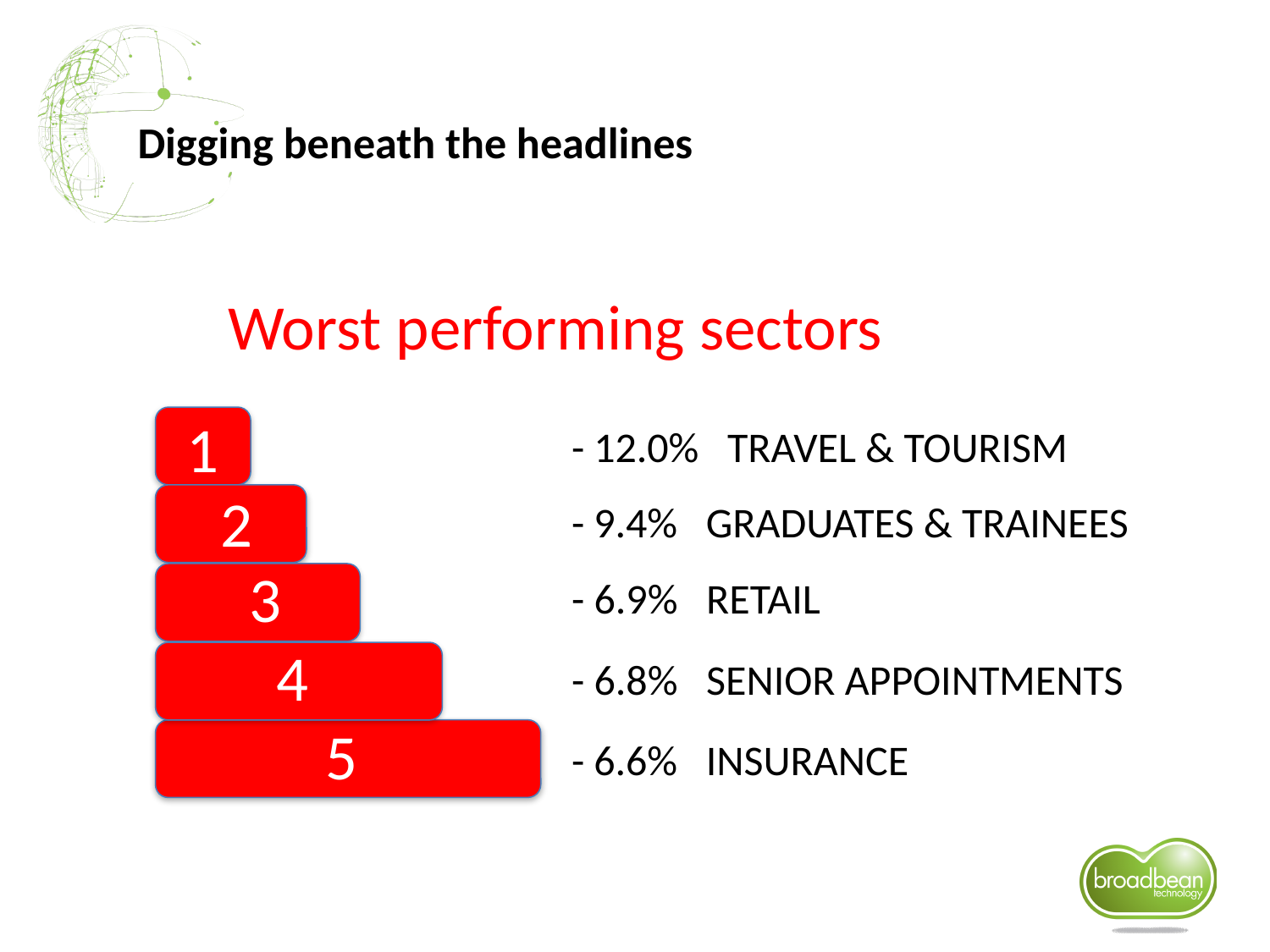

# Digging beneath the headlines
Worst performing sectors
1

- 12.0%   TRAVEL & TOURISM
2

- 9.4%   GRADUATES & TRAINEES
3

4

- 6.8%   SENIOR APPOINTMENTS
5

- 6.6%   INSURANCE
- 6.9%   RETAIL